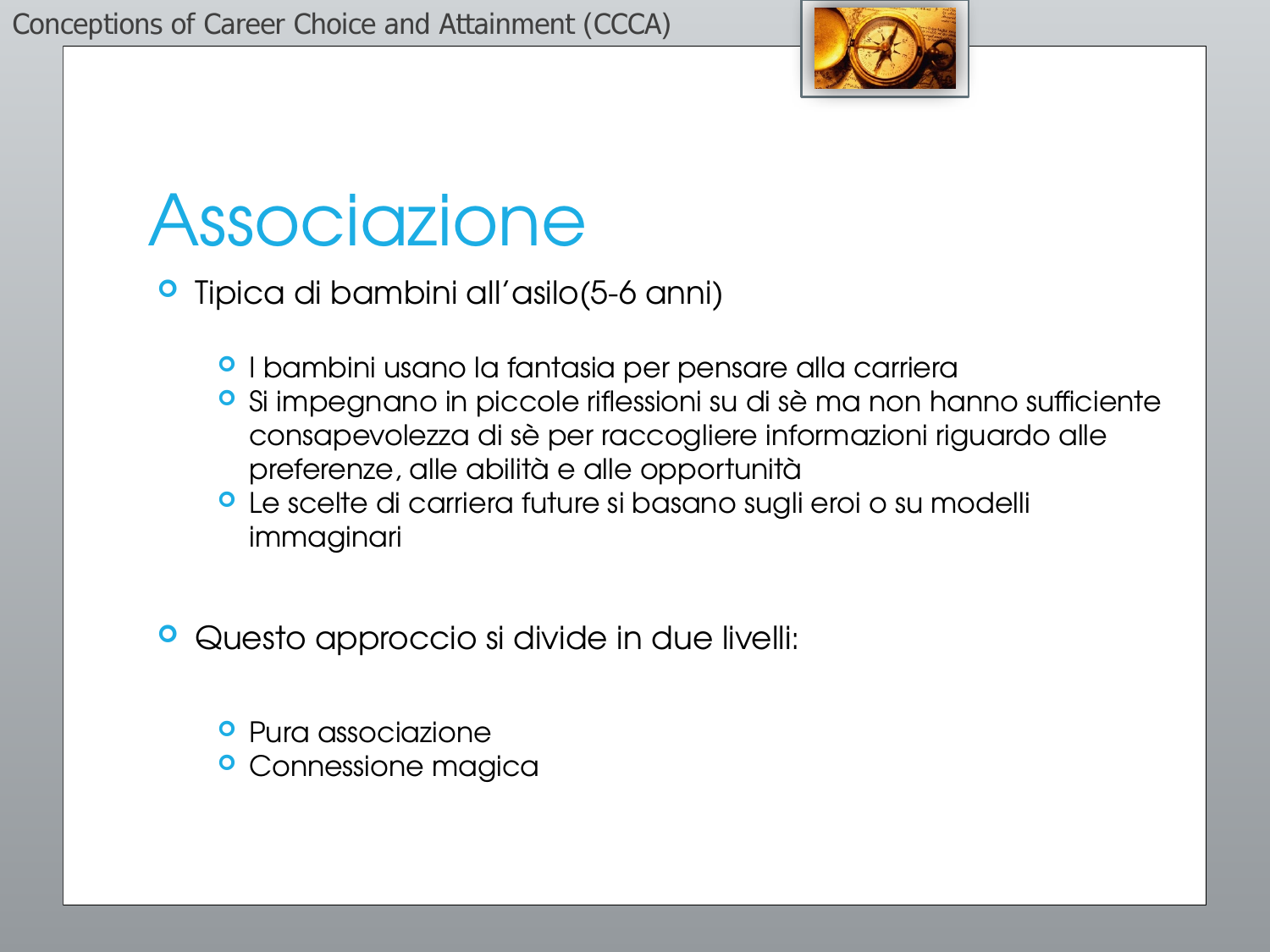

Conceptions of Career Choice and Attainment (CCCA)
Associazione
Tipica di bambini all’asilo(5-6 anni)

I bambini usano la fantasia per pensare alla carriera
Si impegnano in piccole riflessioni su di sè ma non hanno sufficiente consapevolezza di sè per raccogliere informazioni riguardo alle preferenze, alle abilità e alle opportunità
Le scelte di carriera future si basano sugli eroi o su modelli immaginari

Questo approccio si divide in due livelli:

Pura associazione
Connessione magica